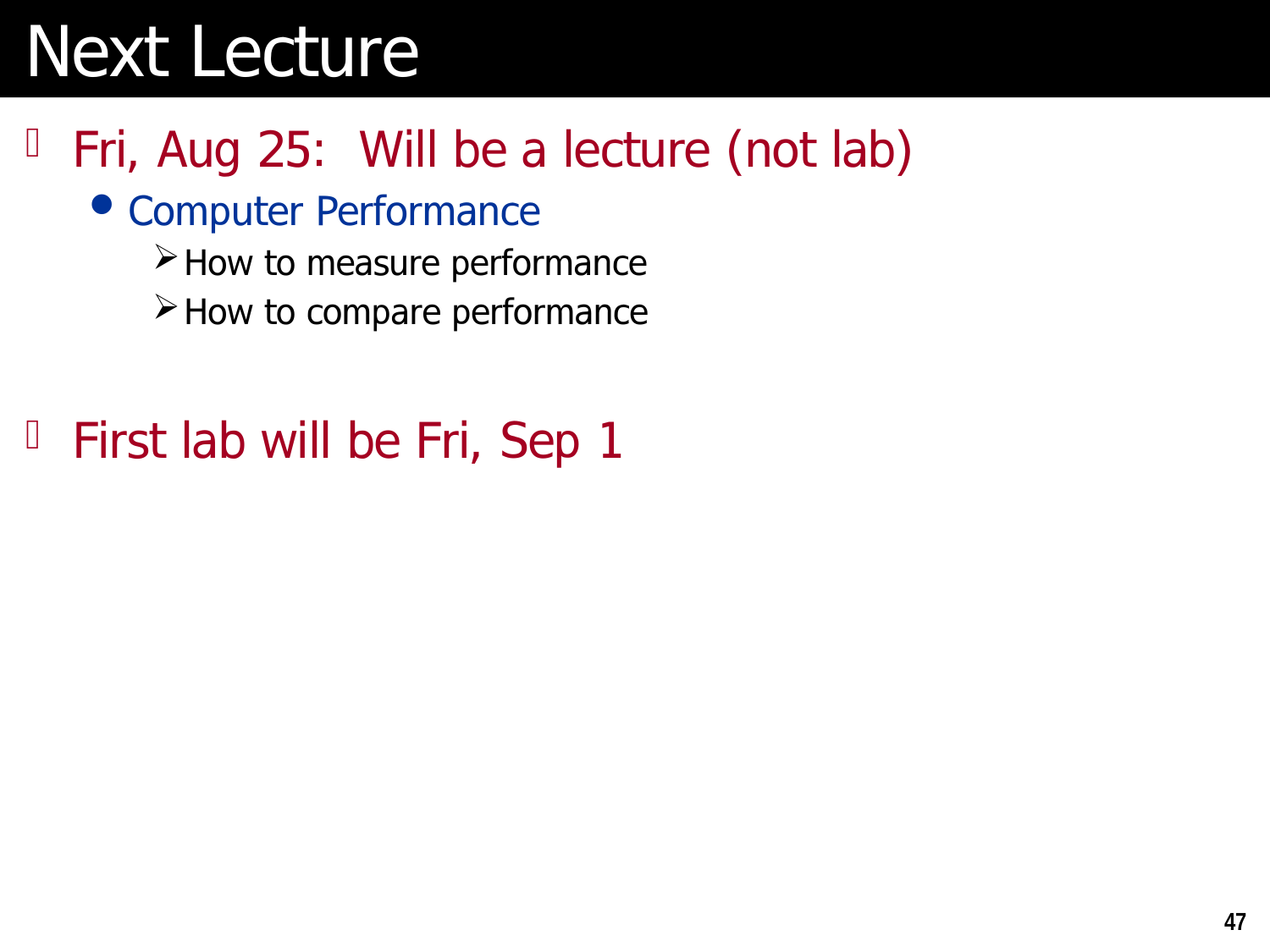

# Next Lecture
Fri, Aug 25:  Will be a lecture (not lab)
Computer Performance
How to measure performance
How to compare performance

First lab will be Fri, Sep 1

47